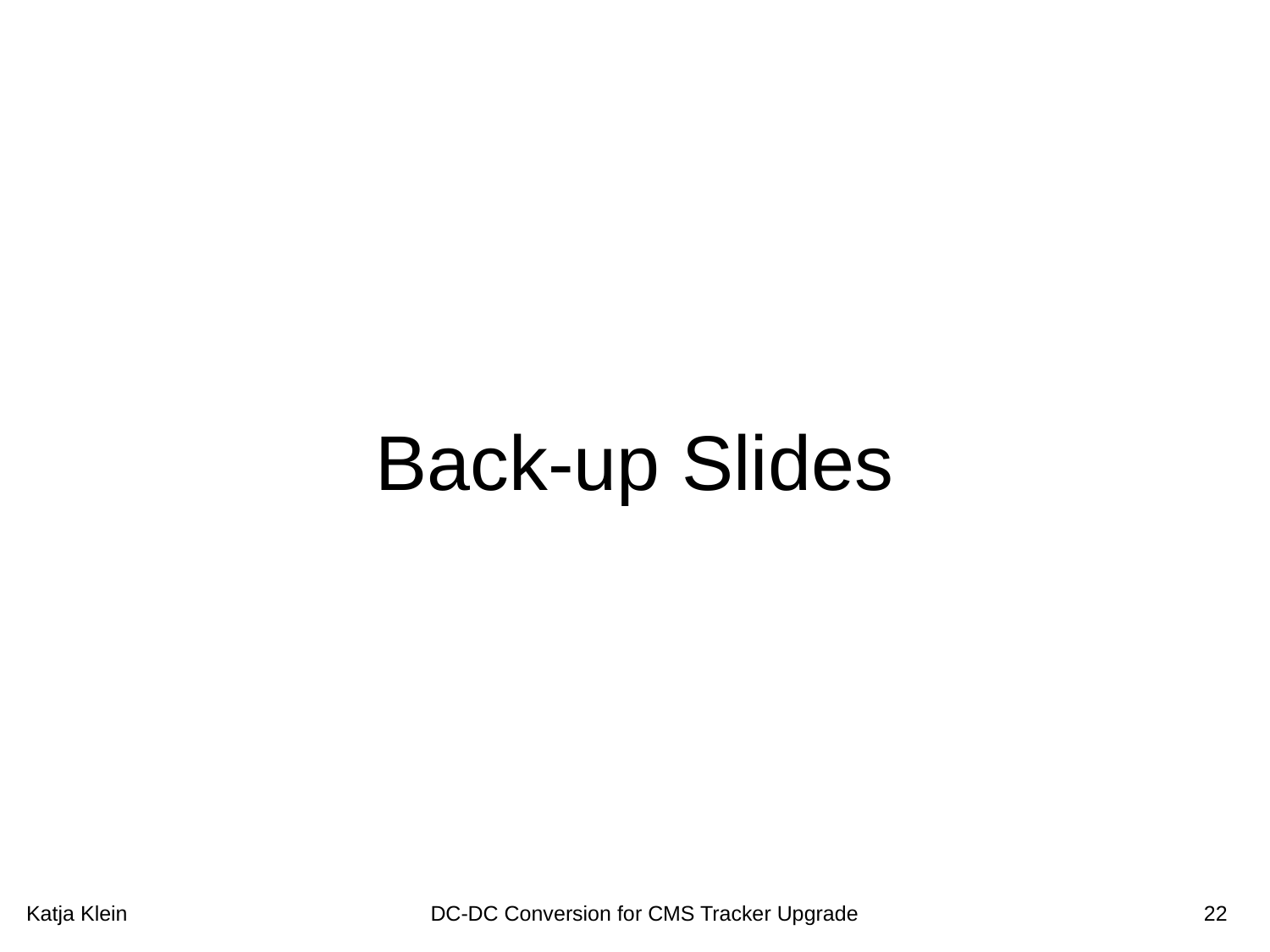

Back-up Slides
Katja Klein
DC-DC Conversion for CMS Tracker Upgrade
22